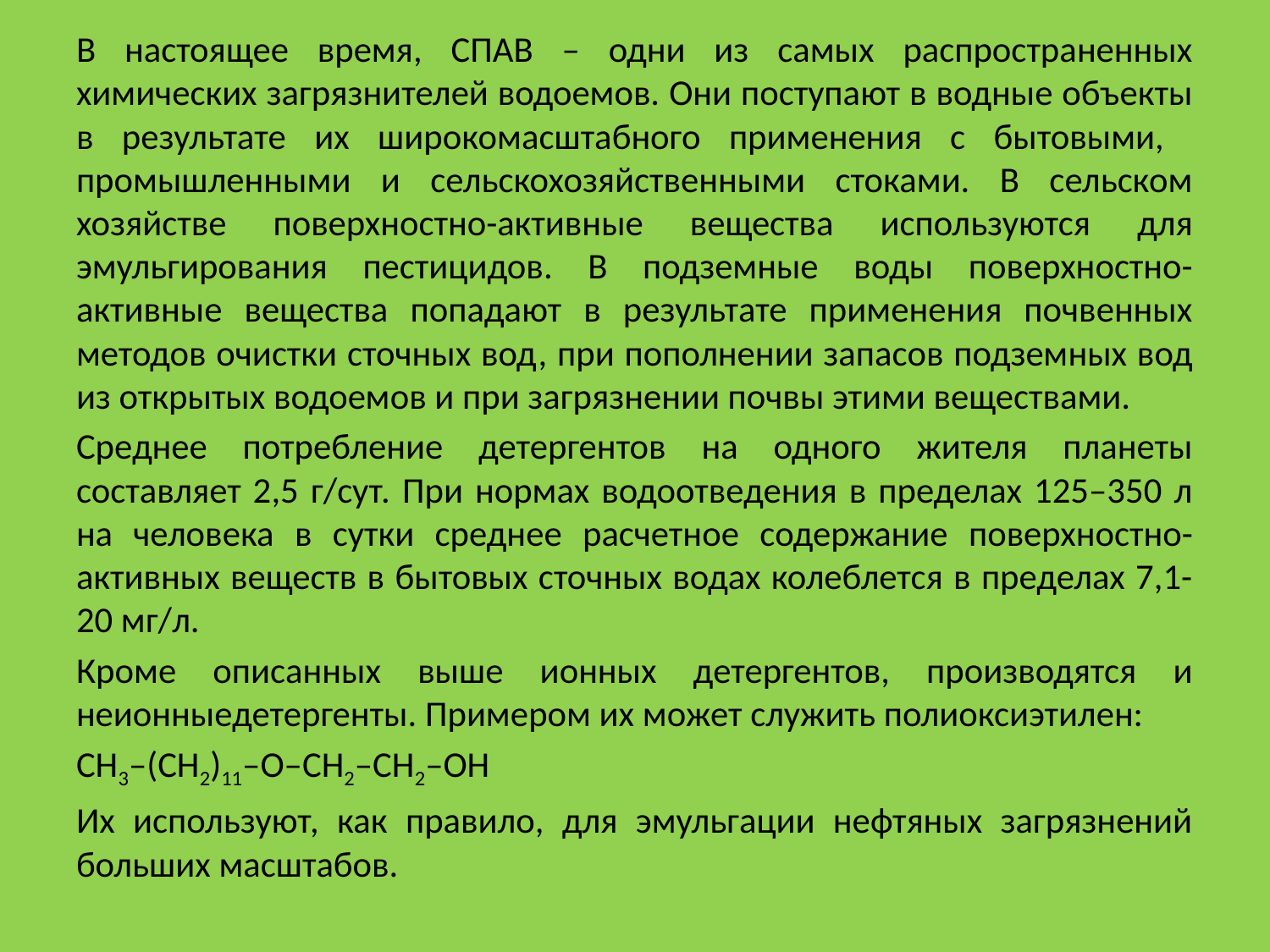

В настоящее время, СПАВ – одни из самых распространенных химических загрязнителей водоемов. Они поступают в водные объекты в результате их широкомасштабного применения с бытовыми,  промышленными и сельскохозяйственными стоками. В сельском хозяйстве поверхностно-активные вещества используются для эмульгирования пестицидов. В подземные воды поверхностно-активные вещества попадают в результате применения почвенных методов очистки сточных вод, при пополнении запасов подземных вод из открытых водоемов и при загрязнении почвы этими веществами.
Среднее потребление детергентов на одного жителя планеты составляет 2,5 г/сут. При нормах водоотведения в пределах 125–350 л на человека в сутки среднее расчетное содержание поверхностно-активных веществ в бытовых сточных водах колеблется в пределах 7,1-20 мг/л.
Кроме описанных выше ионных детергентов, производятся и неионныедетергенты. Примером их может служить полиоксиэтилен:
СH3–(CH2)11–O–CH2–CH2–OH
Их используют, как правило, для эмульгации нефтяных загрязнений больших масштабов.